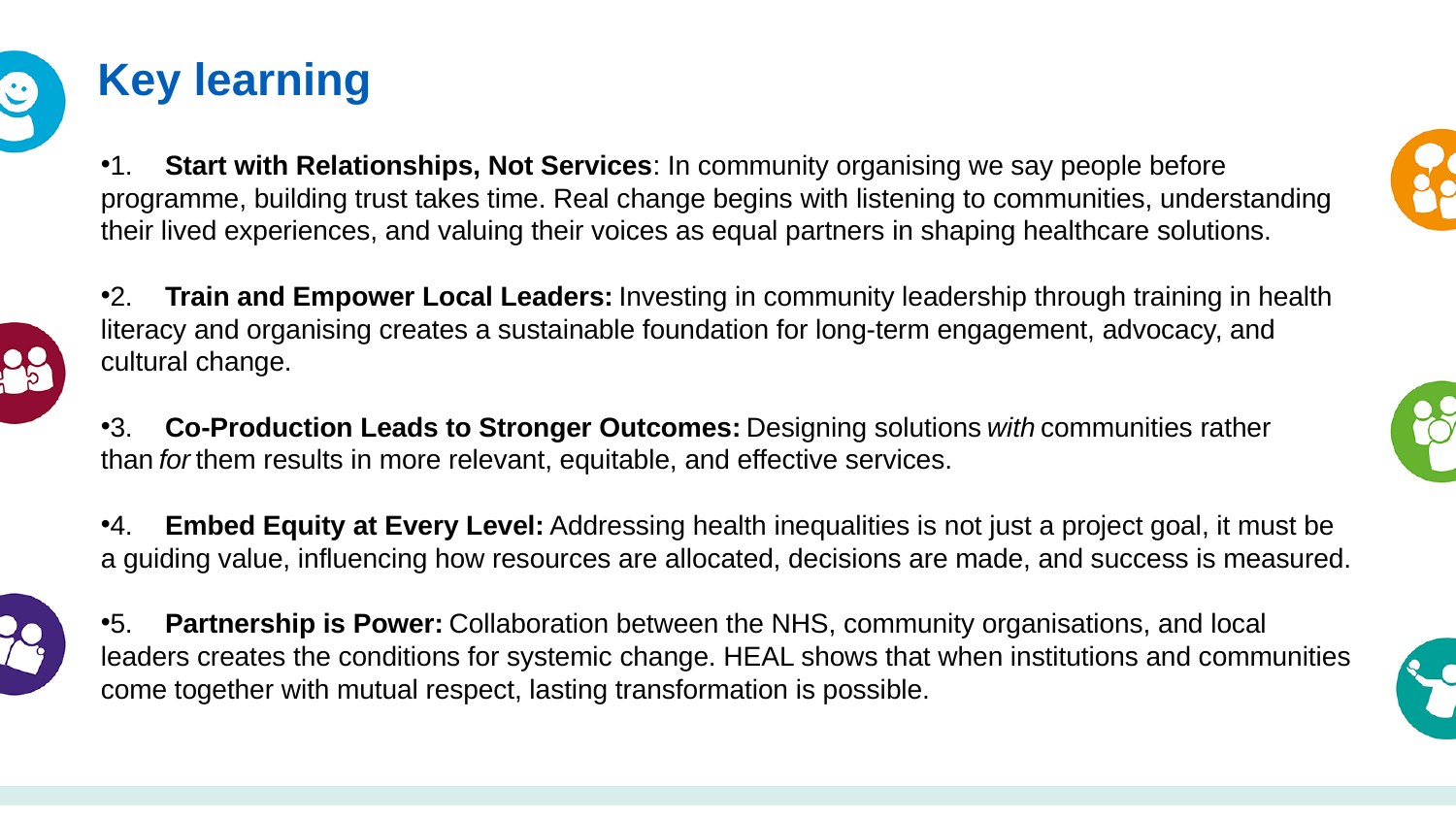

Key learning
1.      Start with Relationships, Not Services: In community organising we say people before programme, building trust takes time. Real change begins with listening to communities, understanding their lived experiences, and valuing their voices as equal partners in shaping healthcare solutions.

2.      Train and Empower Local Leaders: Investing in community leadership through training in health literacy and organising creates a sustainable foundation for long-term engagement, advocacy, and cultural change.

3.      Co-Production Leads to Stronger Outcomes: Designing solutions with communities rather than for them results in more relevant, equitable, and effective services.

4.      Embed Equity at Every Level: Addressing health inequalities is not just a project goal, it must be a guiding value, influencing how resources are allocated, decisions are made, and success is measured.

5.      Partnership is Power: Collaboration between the NHS, community organisations, and local leaders creates the conditions for systemic change. HEAL shows that when institutions and communities come together with mutual respect, lasting transformation is possible.